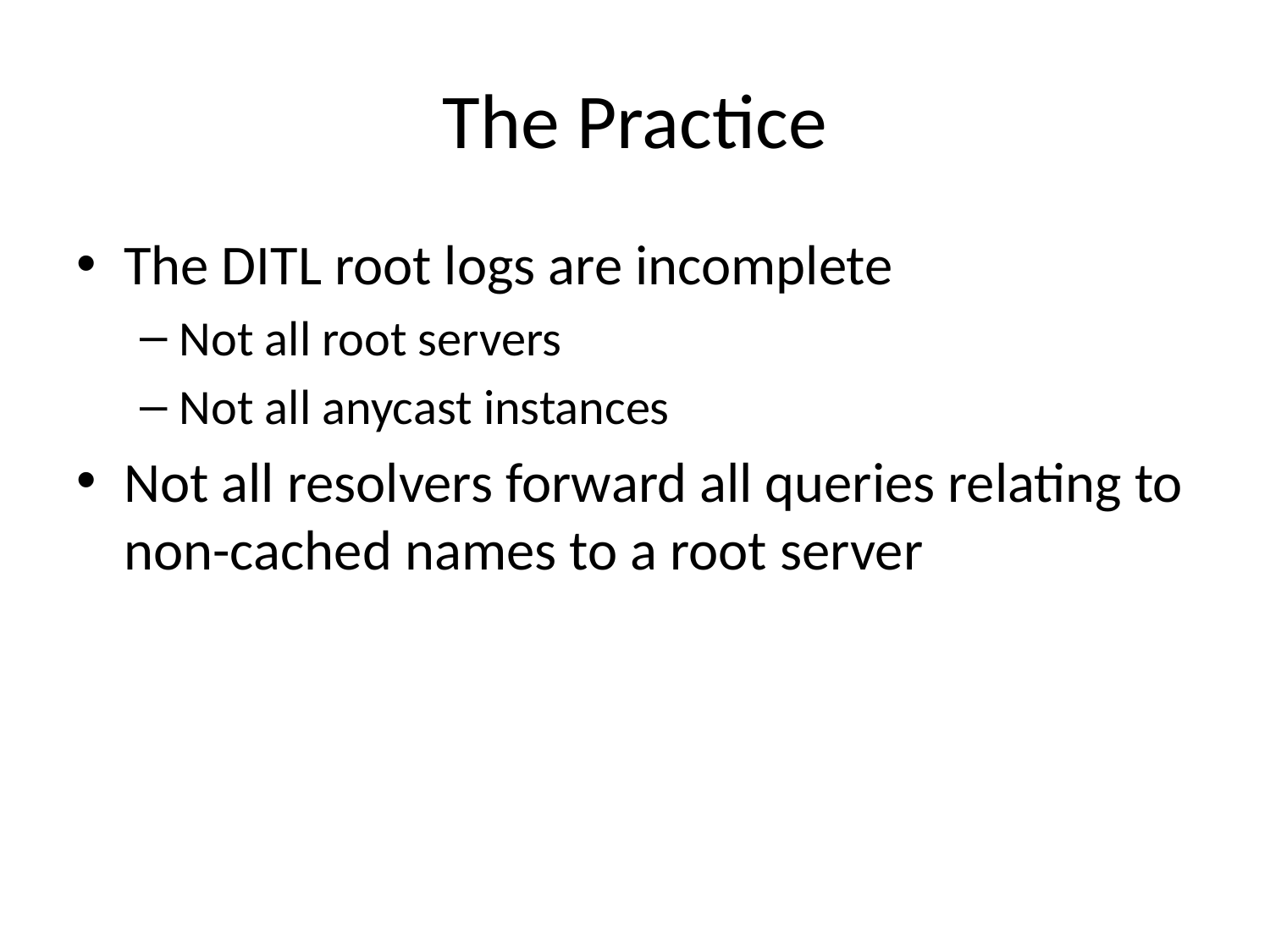

# The Practice
The DITL root logs are incomplete
Not all root servers
Not all anycast instances
Not all resolvers forward all queries relating to non-cached names to a root server